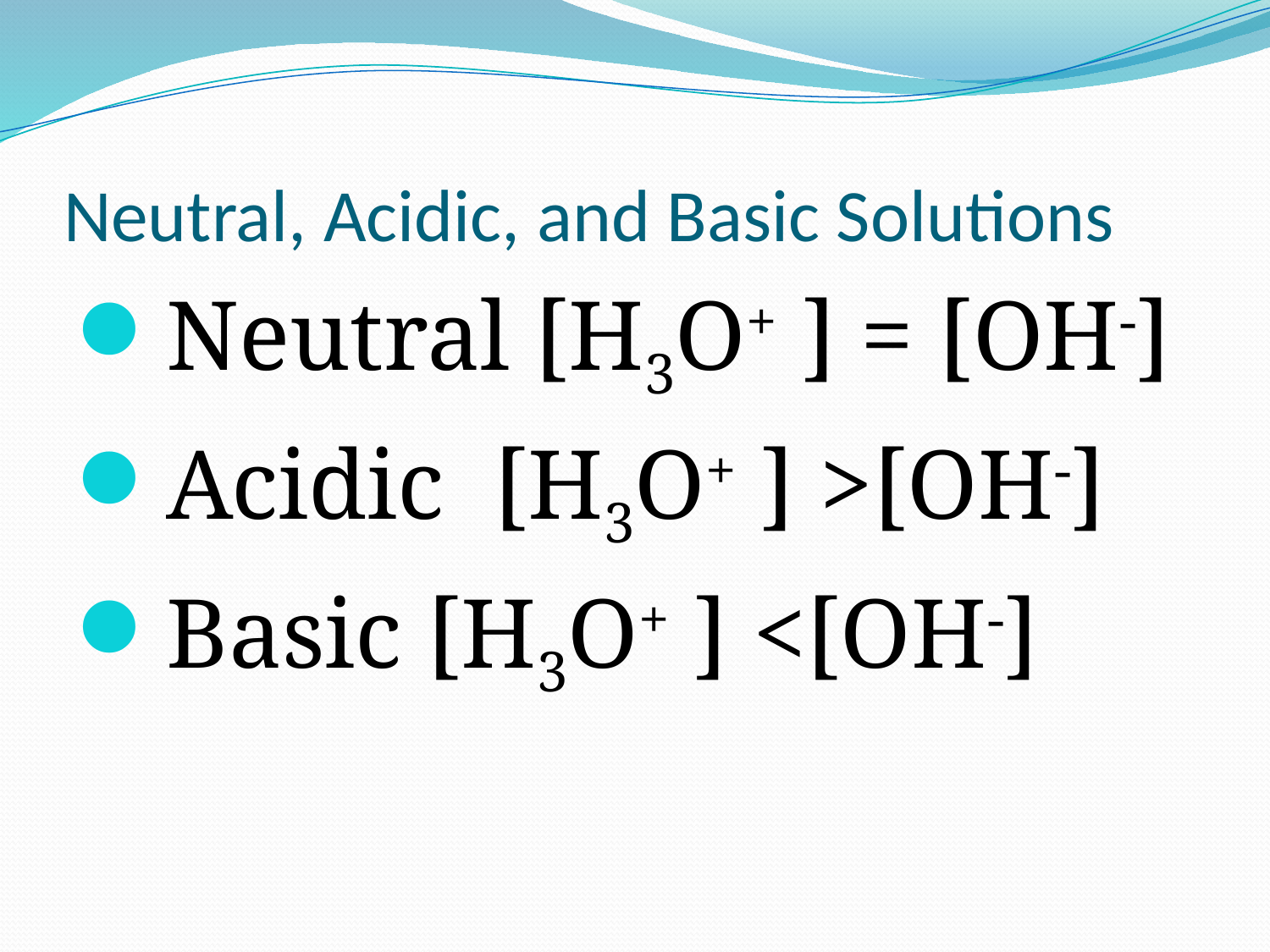

# Neutral, Acidic, and Basic Solutions
Neutral [H3O+ ] = [OH-]
Acidic  [H3O+ ] >[OH-]
Basic [H3O+ ] <[OH-]